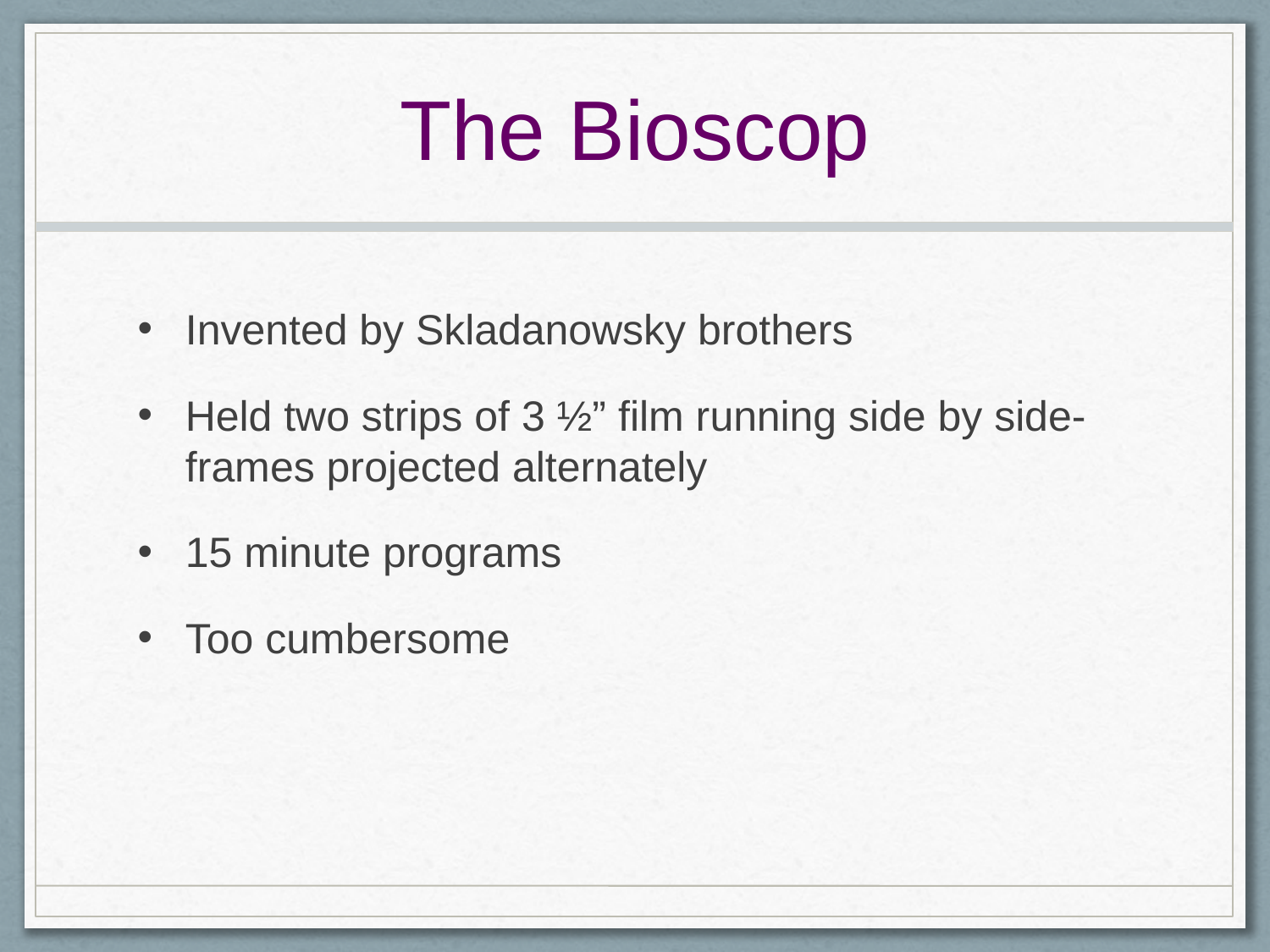

# The Bioscop
Invented by Skladanowsky brothers
Held two strips of 3 ½” film running side by side-frames projected alternately
15 minute programs
Too cumbersome